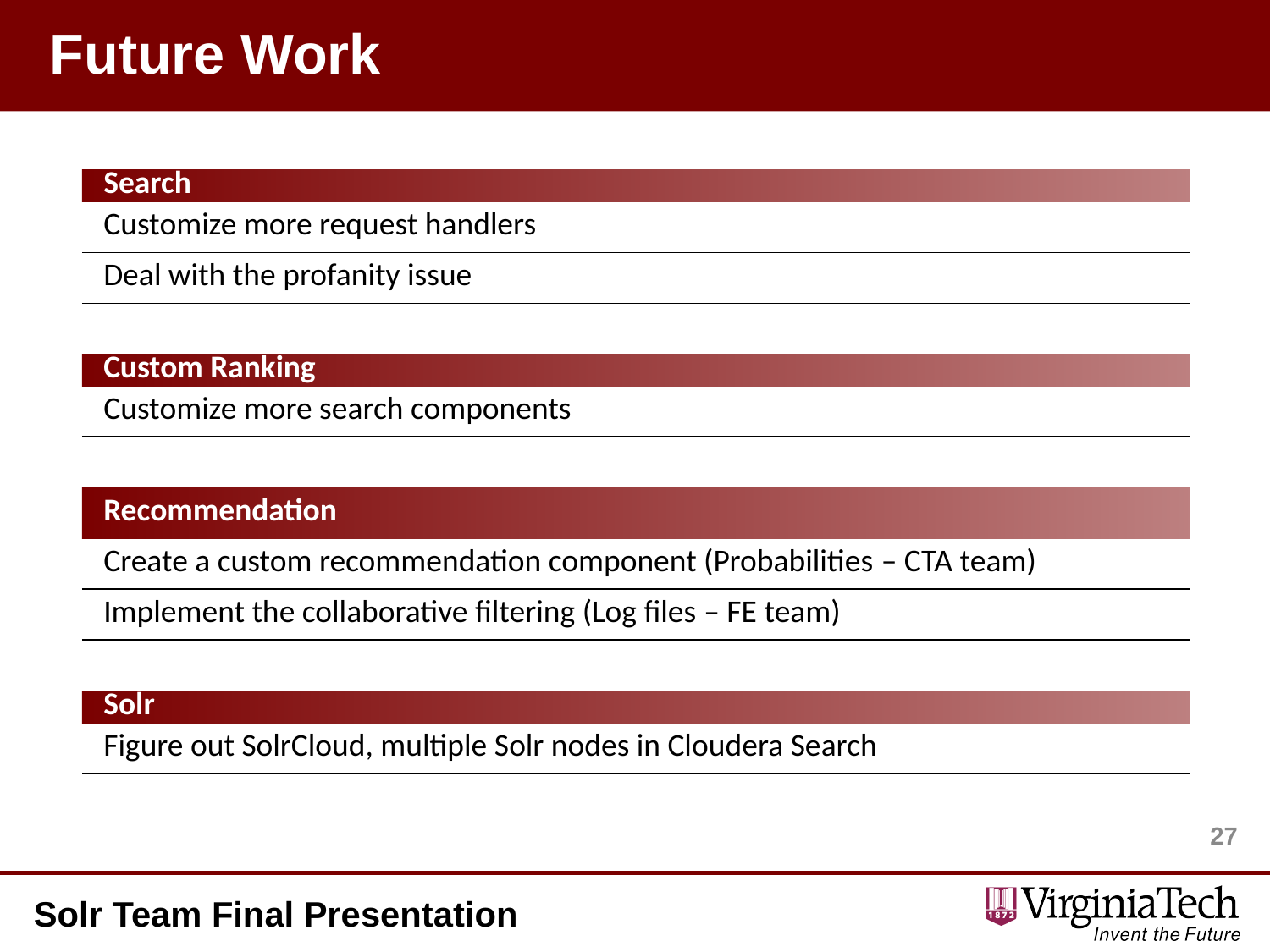

# Future Work
| Search |
| --- |
| Customize more request handlers |
| Deal with the profanity issue |
|  |
| Custom Ranking |
| Customize more search components |
|  |
| Recommendation |
| Create a custom recommendation component (Probabilities – CTA team) |
| Implement the collaborative filtering (Log files – FE team) |
|  |
| Solr |
| Figure out SolrCloud, multiple Solr nodes in Cloudera Search |
27